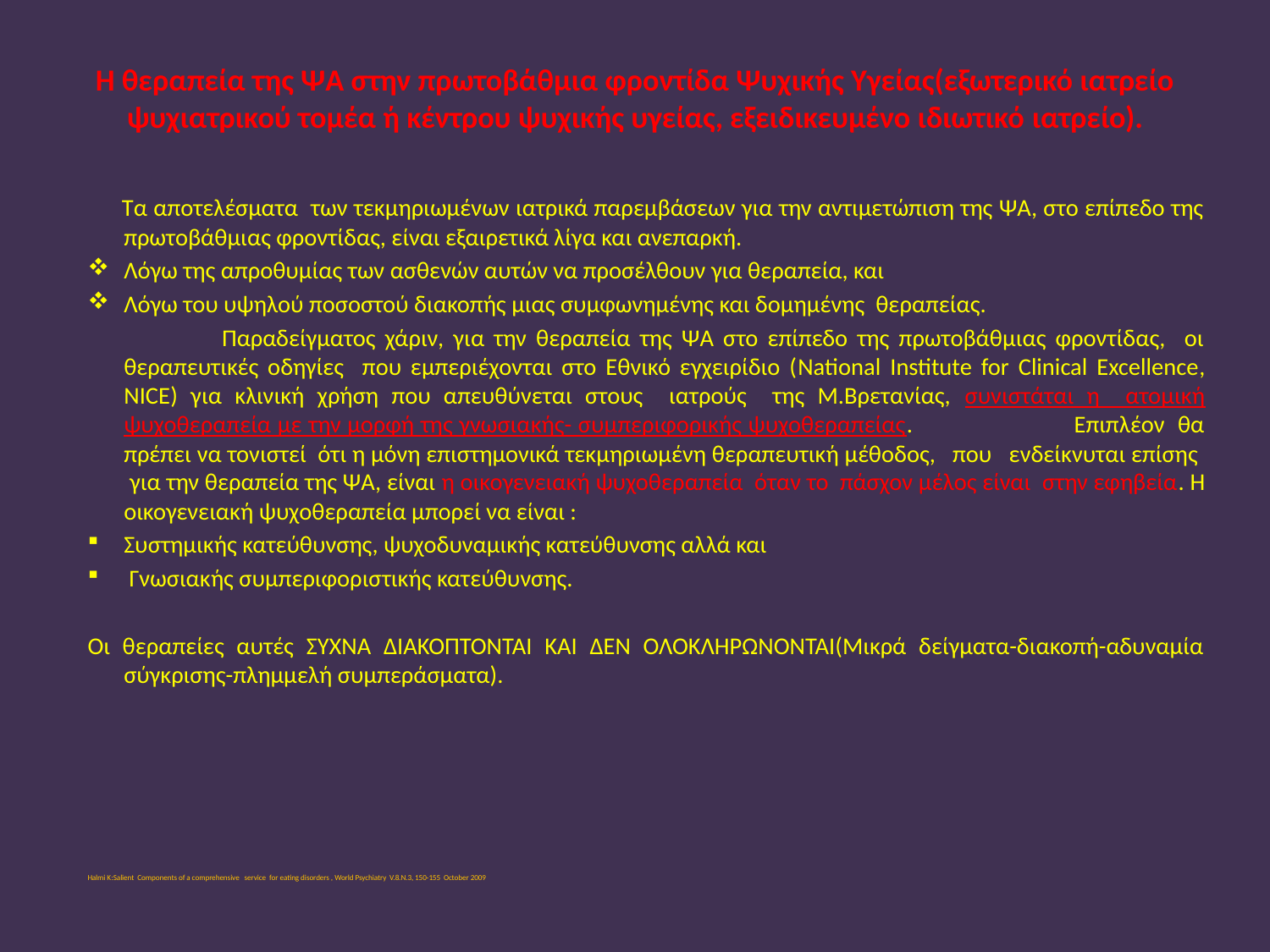

# Η θεραπεία της ΨΑ στην πρωτοβάθμια φροντίδα Ψυχικής Υγείας(εξωτερικό ιατρείο ψυχιατρικού τομέα ή κέντρου ψυχικής υγείας, εξειδικευμένο ιδιωτικό ιατρείο).
      Τα αποτελέσματα  των τεκμηριωμένων ιατρικά παρεμβάσεων για την αντιμετώπιση της ΨΑ, στο επίπεδο της πρωτοβάθμιας φροντίδας, είναι εξαιρετικά λίγα και ανεπαρκή.
Λόγω της απροθυμίας των ασθενών αυτών να προσέλθουν για θεραπεία, και
Λόγω του υψηλού ποσοστού διακοπής μιας συμφωνημένης και δομημένης  θεραπείας.
              Παραδείγματος χάριν, για την θεραπεία της ΨΑ στο επίπεδο της πρωτοβάθμιας φροντίδας,  οι θεραπευτικές οδηγίες  που εμπεριέχονται στο Εθνικό εγχειρίδιο (National Institute for Clinical Excellence, NICE) για κλινική χρήση που απευθύνεται στους  ιατρούς  της Μ.Βρετανίας, συνιστάται η  ατομική ψυχοθεραπεία με την μορφή της γνωσιακής- συμπεριφορικής ψυχοθεραπείας.                         Επιπλέον  θα πρέπει να τονιστεί  ότι η μόνη επιστημονικά τεκμηριωμένη θεραπευτική μέθοδος,   που   ενδείκνυται επίσης   για την θεραπεία της ΨΑ, είναι η οικογενειακή ψυχοθεραπεία  όταν το  πάσχον μέλος είναι  στην εφηβεία. Η οικογενειακή ψυχοθεραπεία μπορεί να είναι :
Συστημικής κατεύθυνσης, ψυχοδυναμικής κατεύθυνσης αλλά και
 Γνωσιακής συμπεριφοριστικής κατεύθυνσης.

Οι θεραπείες αυτές ΣΥΧΝΑ ΔΙΑΚΟΠΤΟΝΤΑΙ ΚΑΙ ΔΕΝ ΟΛΟΚΛΗΡΩΝΟΝΤΑΙ(Μικρά δείγματα-διακοπή-αδυναμία σύγκρισης-πλημμελή συμπεράσματα).

Halmi K:Salient  Components of a comprehensive   service  for eating disorders , World Psychiatry  V.8.N.3, 150-155  October 2009